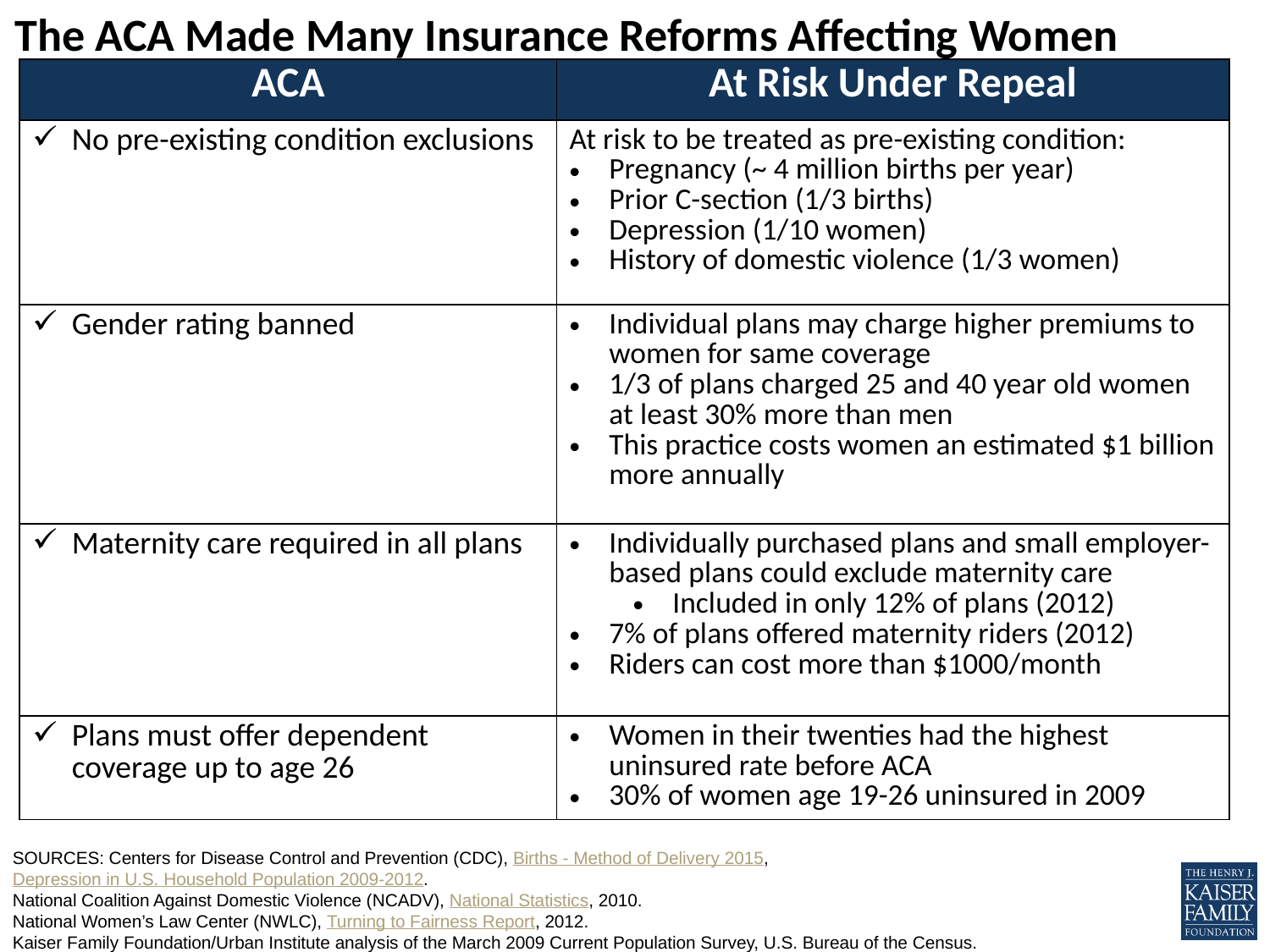

# The ACA Made Many Insurance Reforms Affecting Women
| ACA | At Risk Under Repeal |
| --- | --- |
| No pre-existing condition exclusions | At risk to be treated as pre-existing condition: Pregnancy (~ 4 million births per year) Prior C-section (1/3 births) Depression (1/10 women) History of domestic violence (1/3 women) |
| Gender rating banned | Individual plans may charge higher premiums to women for same coverage 1/3 of plans charged 25 and 40 year old women at least 30% more than men This practice costs women an estimated $1 billion more annually |
| Maternity care required in all plans | Individually purchased plans and small employer-based plans could exclude maternity care Included in only 12% of plans (2012) 7% of plans offered maternity riders (2012) Riders can cost more than $1000/month |
| Plans must offer dependent coverage up to age 26 | Women in their twenties had the highest uninsured rate before ACA 30% of women age 19-26 uninsured in 2009 |

SOURCES: Centers for Disease Control and Prevention (CDC), Births - Method of Delivery 2015, Depression in U.S. Household Population 2009-2012.
National Coalition Against Domestic Violence (NCADV), National Statistics, 2010.
National Women’s Law Center (NWLC), Turning to Fairness Report, 2012.
Kaiser Family Foundation/Urban Institute analysis of the March 2009 Current Population Survey, U.S. Bureau of the Census.